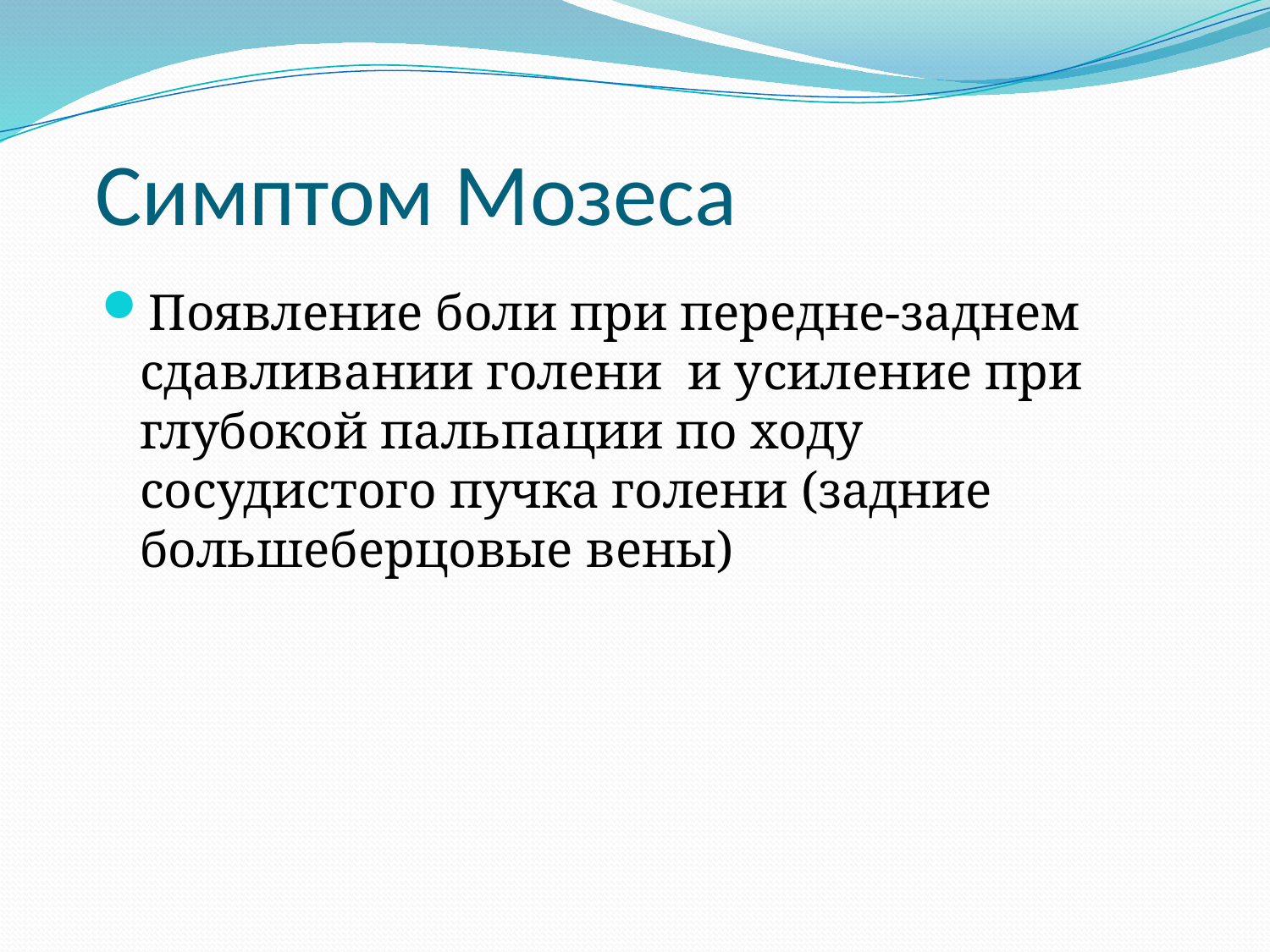

# Симптом Мозеса
Появление боли при передне-заднем сдавливании голени  и усиление при глубокой пальпации по ходу сосудистого пучка голени (задние большеберцовые вены)